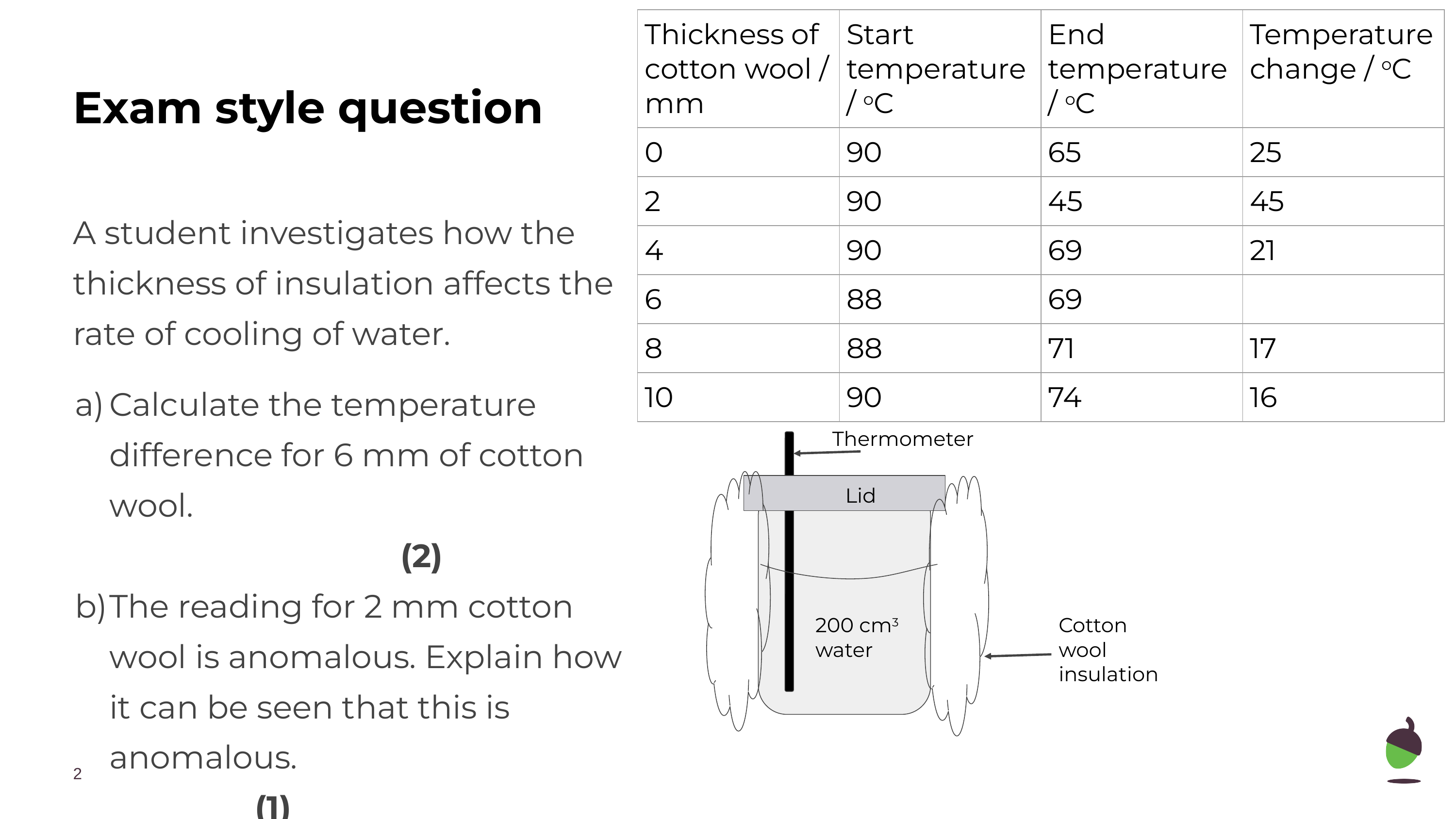

| Thickness of cotton wool / mm | Start temperature / oC | End temperature / oC | Temperature change / oC |
| --- | --- | --- | --- |
| 0 | 90 | 65 | 25 |
| 2 | 90 | 45 | 45 |
| 4 | 90 | 69 | 21 |
| 6 | 88 | 69 |  |
| 8 | 88 | 71 | 17 |
| 10 | 90 | 74 | 16 |
# Exam style question
A student investigates how the thickness of insulation affects the rate of cooling of water.
Calculate the temperature difference for 6 mm of cotton wool. 										(2)
The reading for 2 mm cotton wool is anomalous. Explain how it can be seen that this is anomalous.							(1)

Thermometer

Lid

200 cm3 water
Cotton wool insulation
2